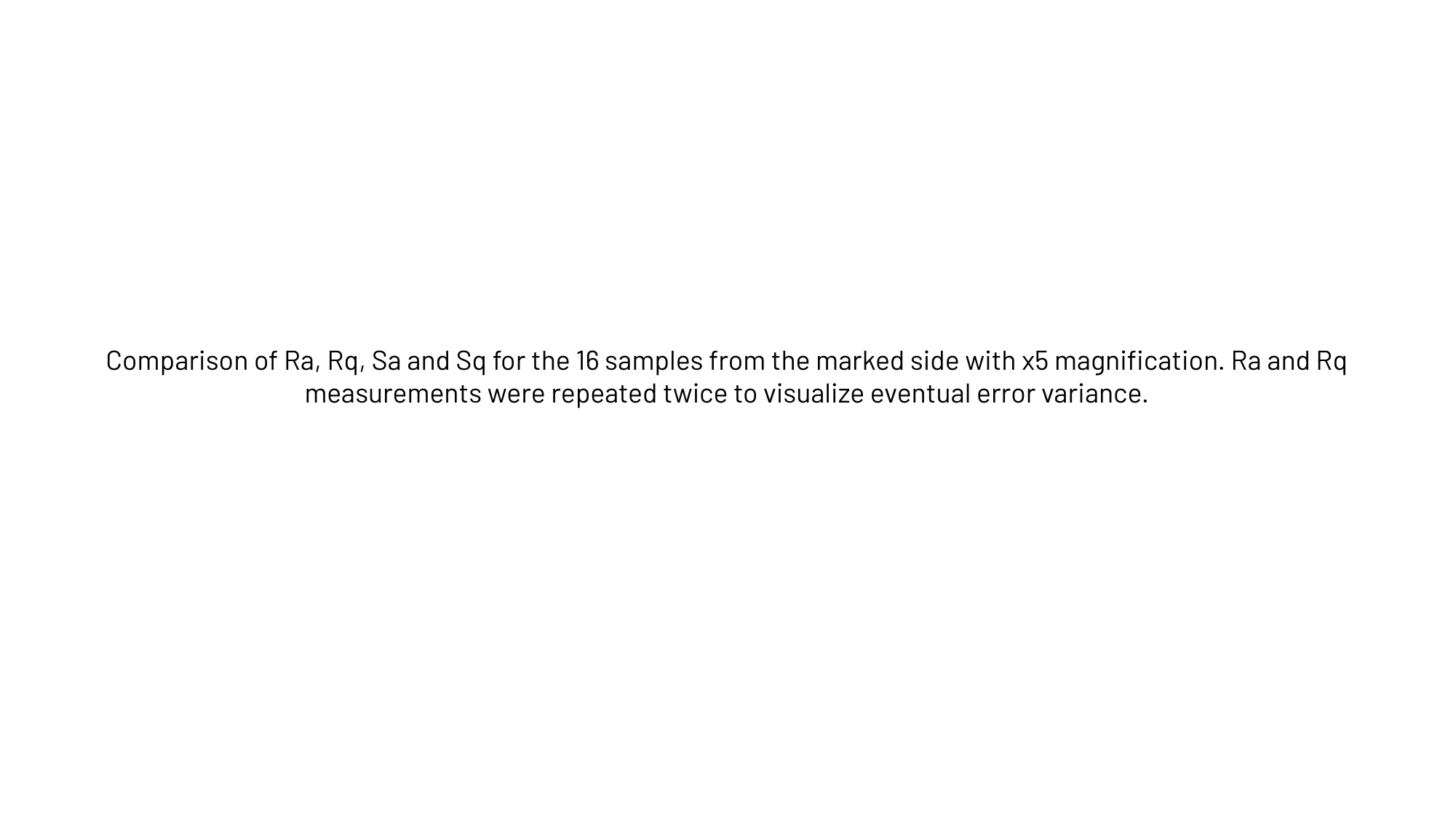

Comparison of Ra, Rq, Sa and Sq for the 16 samples from the marked side with x5 magnification. Ra and Rq measurements were repeated twice to visualize eventual error variance.